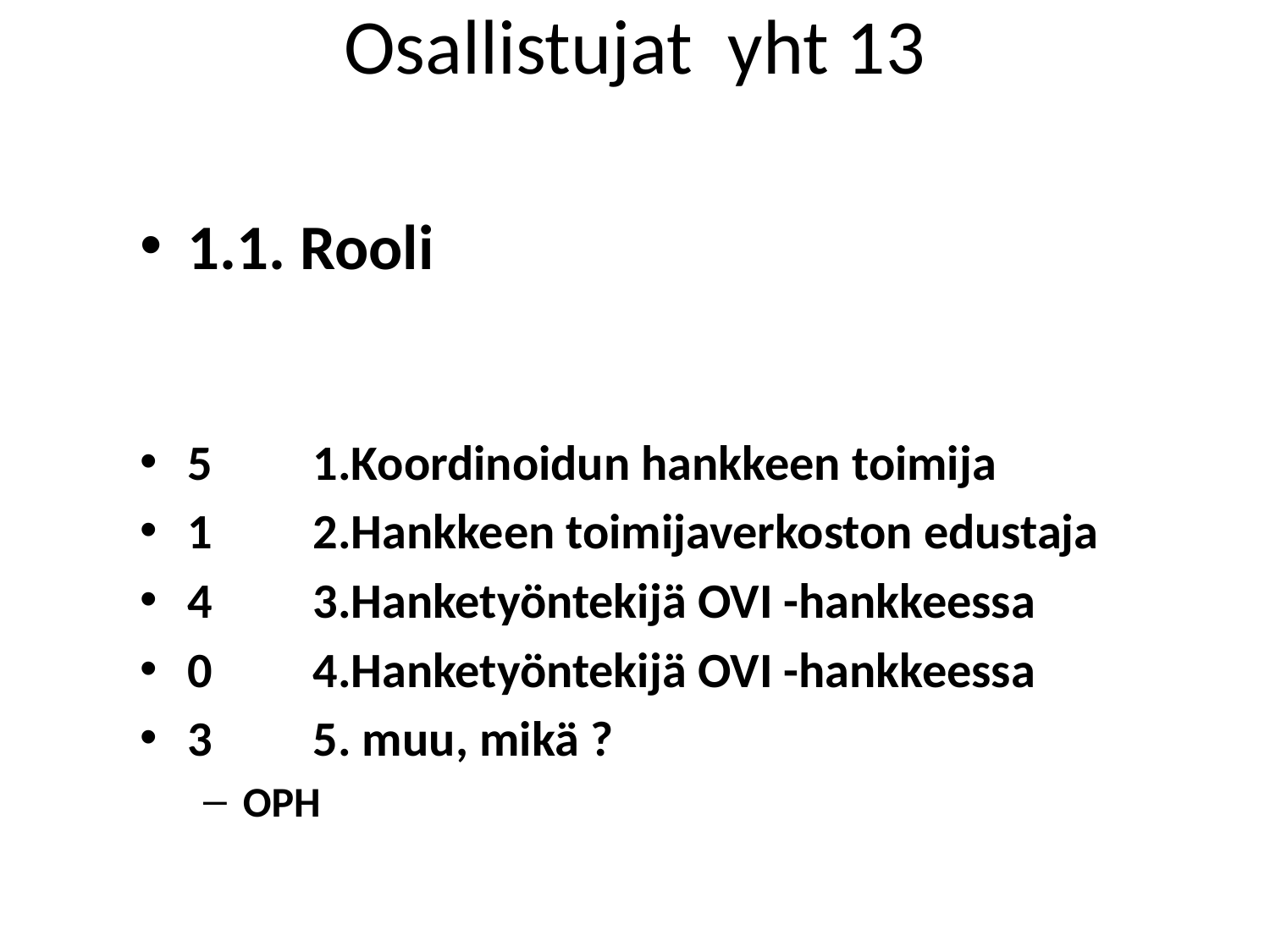

# Osallistujat  yht 13

1.1. Rooli

5         1.Koordinoidun hankkeen toimija
1         2.Hankkeen toimijaverkoston edustaja
4         3.Hanketyöntekijä OVI -hankkeessa
0         4.Hanketyöntekijä OVI -hankkeessa
3         5. muu, mikä ?
OPH